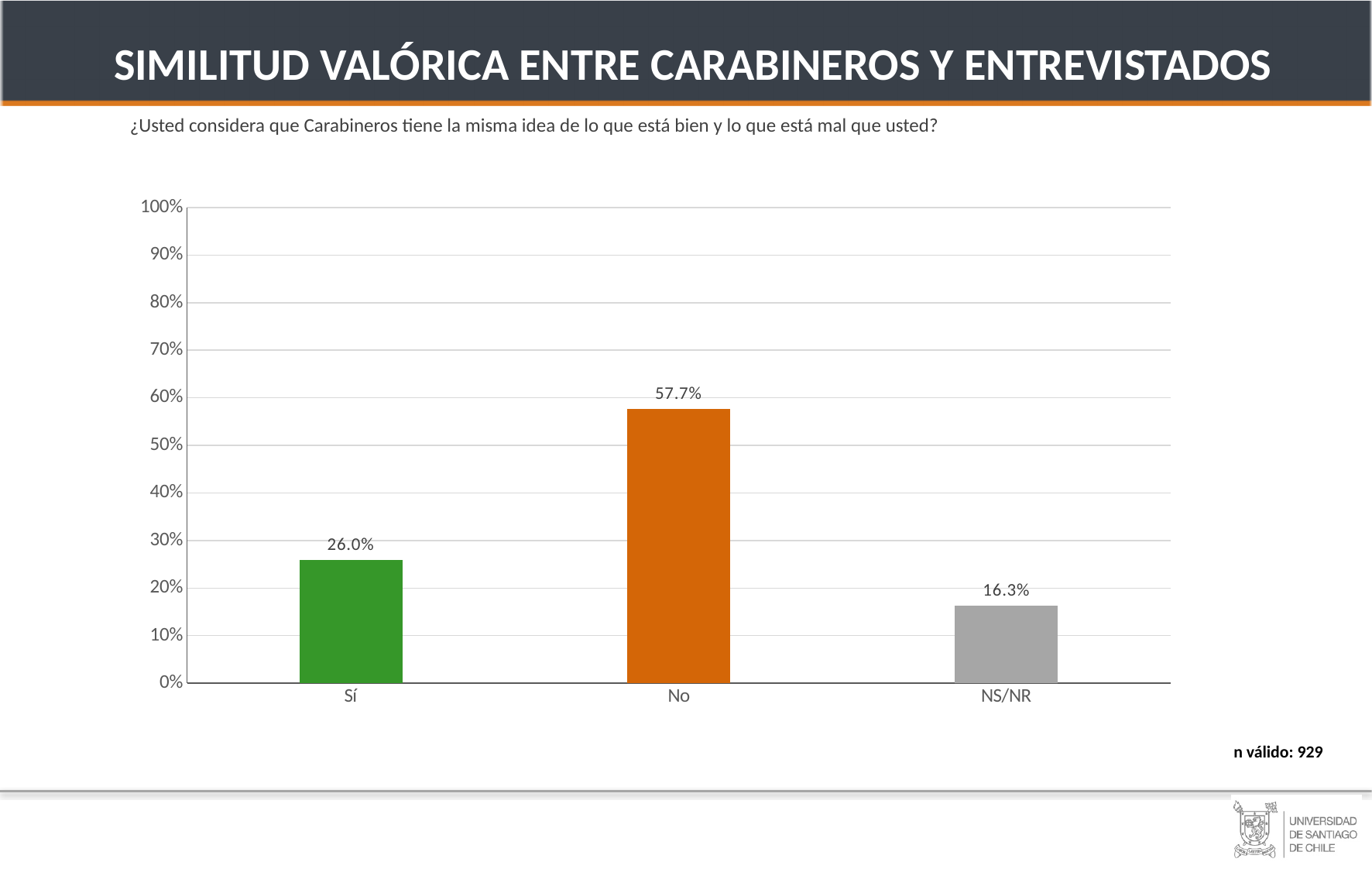

SIMILITUD VALÓRICA ENTRE CARABINEROS Y ENTREVISTADOS
¿Usted considera que Carabineros tiene la misma idea de lo que está bien y lo que está mal que usted?

### Chart

| Category | Serie 1 |
|---|---|
| Sí | 0.2598686627483818 |
| No | 0.5769097286159373 |
| NS/NR | 0.16322160863568105 |
JOVEN
(18 A 30)
ADULTO MAYR
(31 A 54)
HOMBRES
n válido: 929